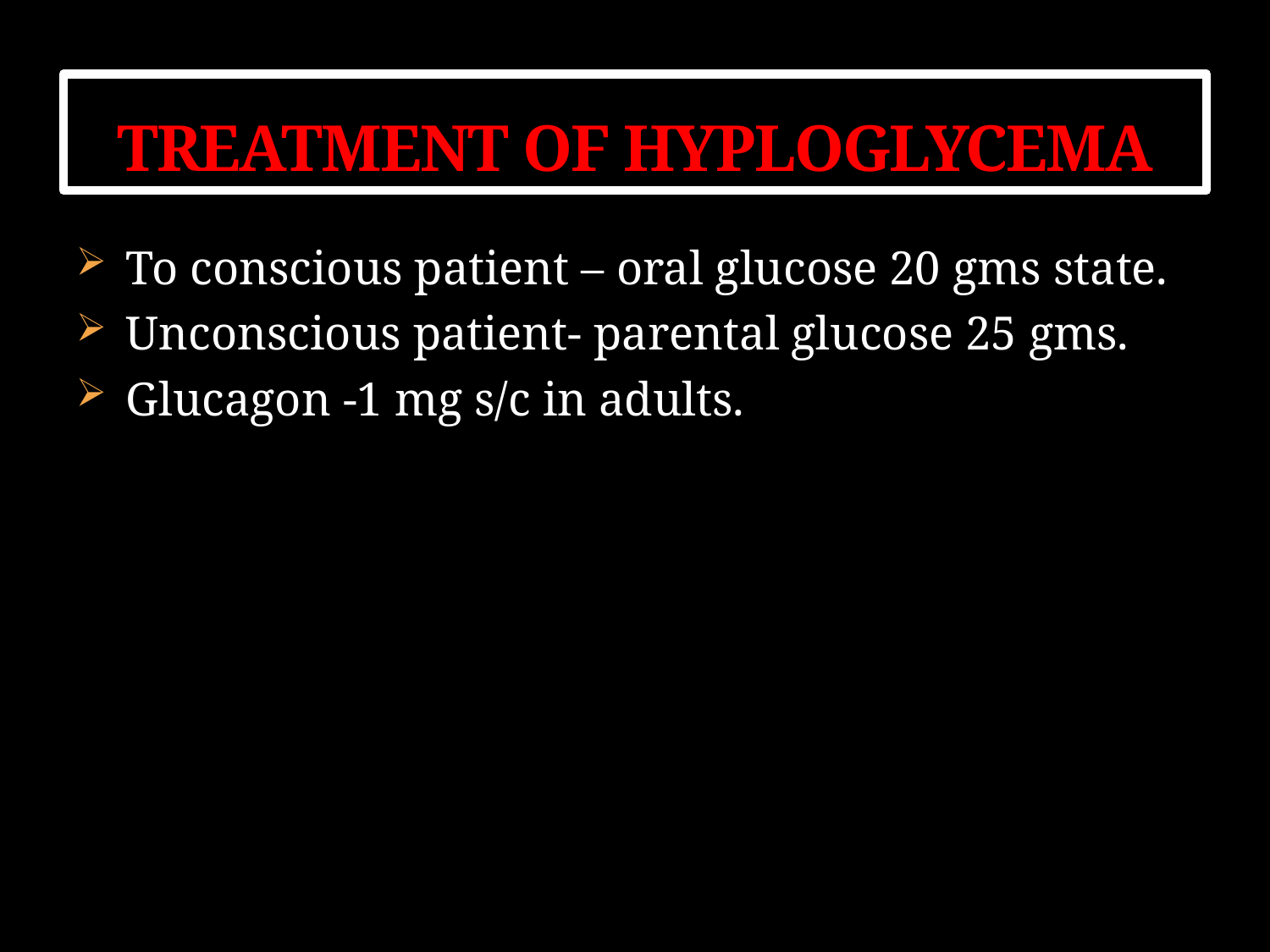

# TREATMENT OF HYPLOGLYCEMA
 To conscious patient – oral glucose 20 gms state.
 Unconscious patient- parental glucose 25 gms.
 Glucagon -1 mg s/c in adults.